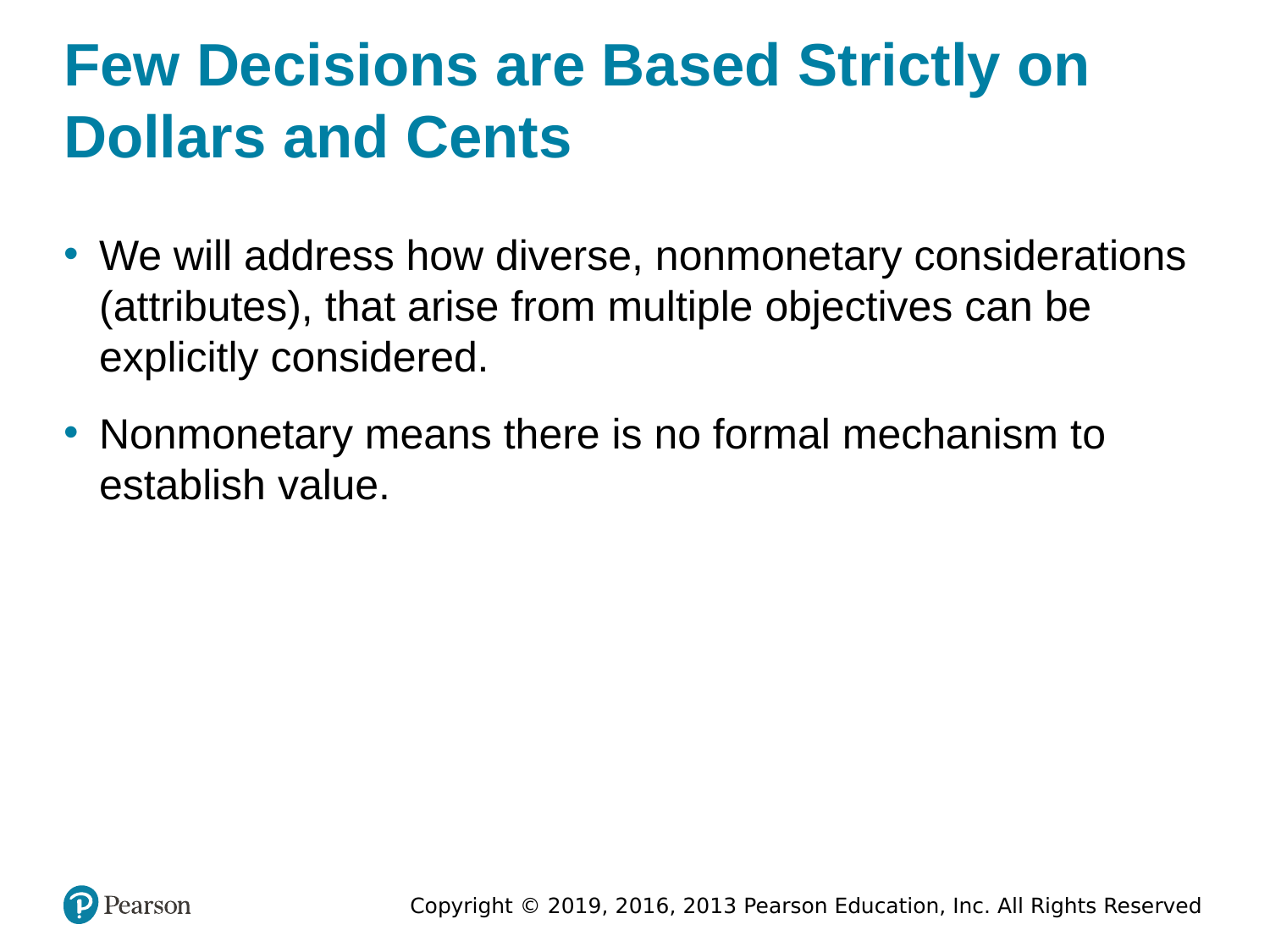

# Few Decisions are Based Strictly on Dollars and Cents
We will address how diverse, nonmonetary considerations (attributes), that arise from multiple objectives can be explicitly considered.
Nonmonetary means there is no formal mechanism to establish value.